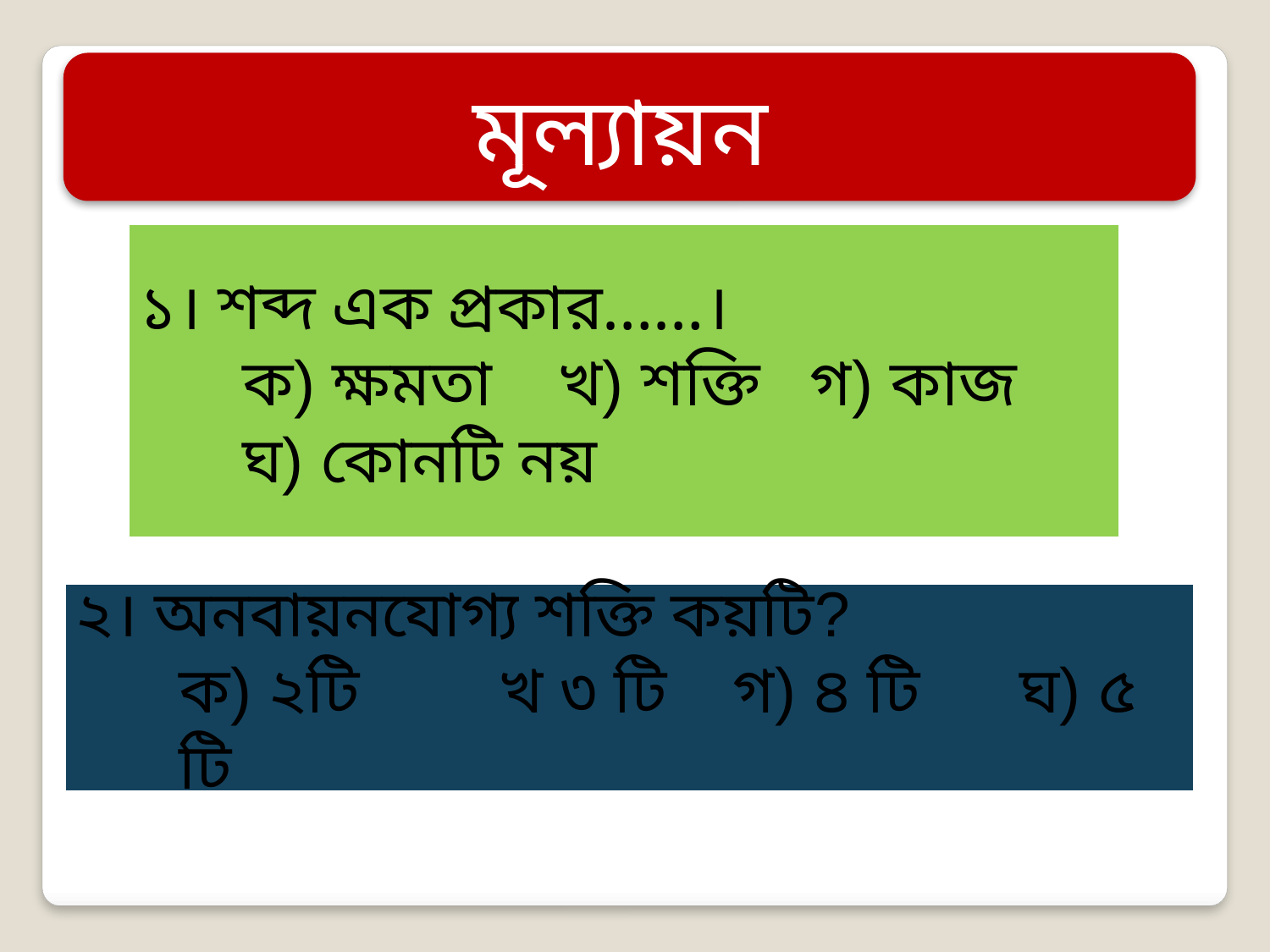

মূল্যায়ন
১। শব্দ এক প্রকার……।
	ক) ক্ষমতা    খ) শক্তি   গ) কাজ    ঘ) কোনটি নয়
২। অনবায়নযোগ্য শক্তি কয়টি?
	ক) ২টি	    খ ৩ টি    গ) ৪ টি      ঘ) ৫ টি